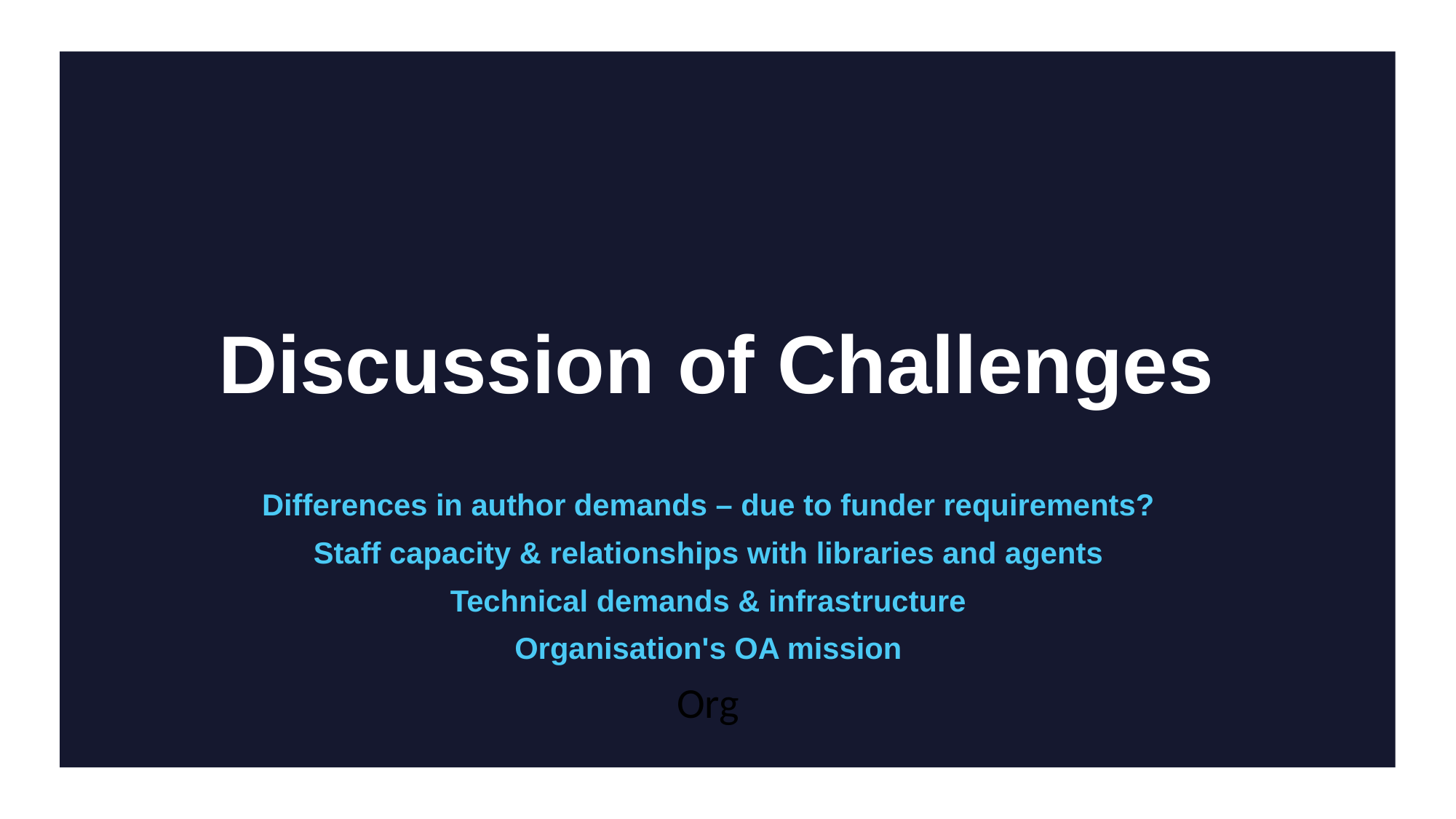

# Discussion of Challenges
Differences in author demands – due to funder requirements?
Staff capacity & relationships with libraries and agents
Technical demands & infrastructure
Organisation's OA mission
Org